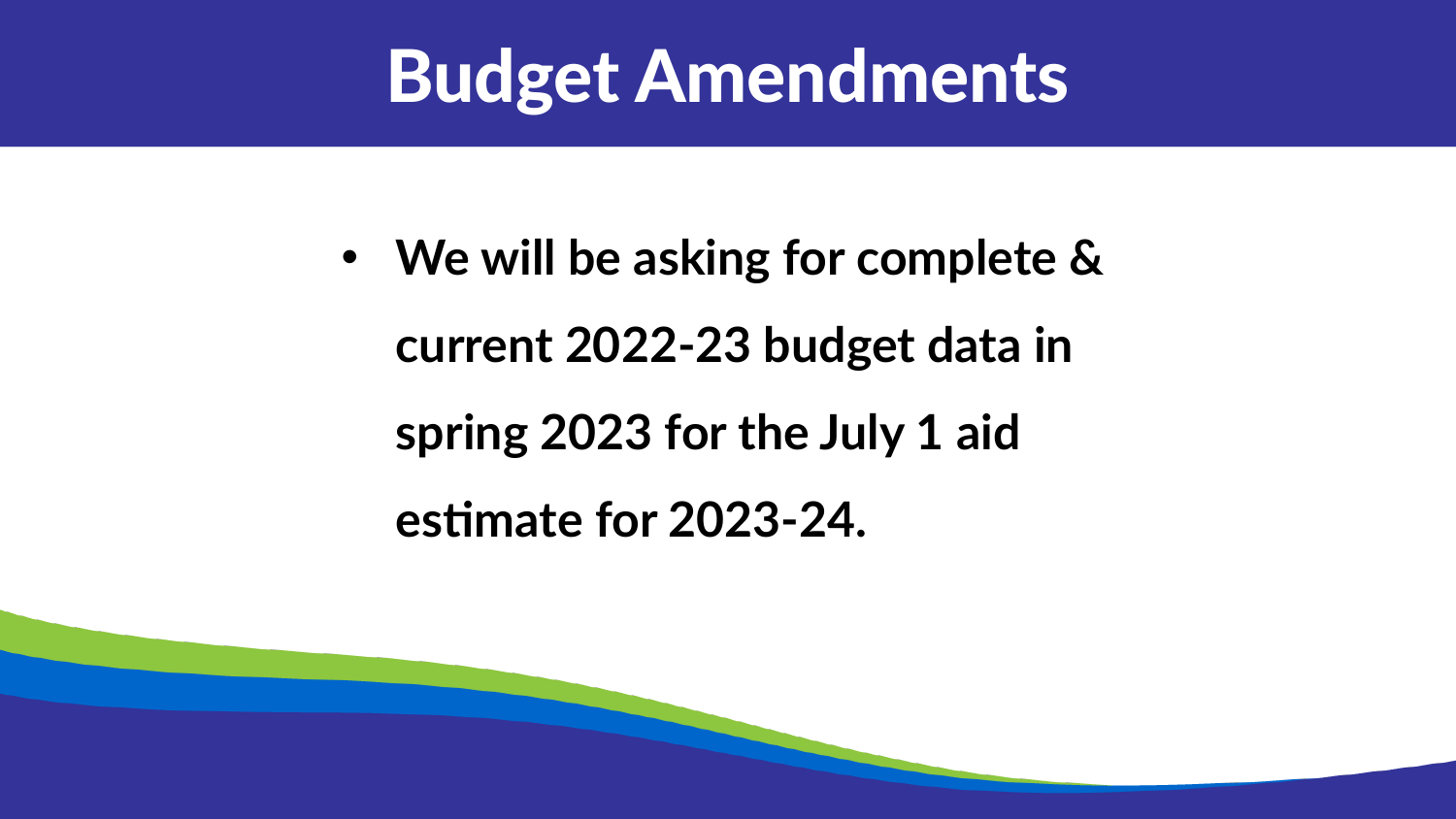

Budget Amendments
We will be asking for complete & current 2022-23 budget data in spring 2023 for the July 1 aid estimate for 2023-24.